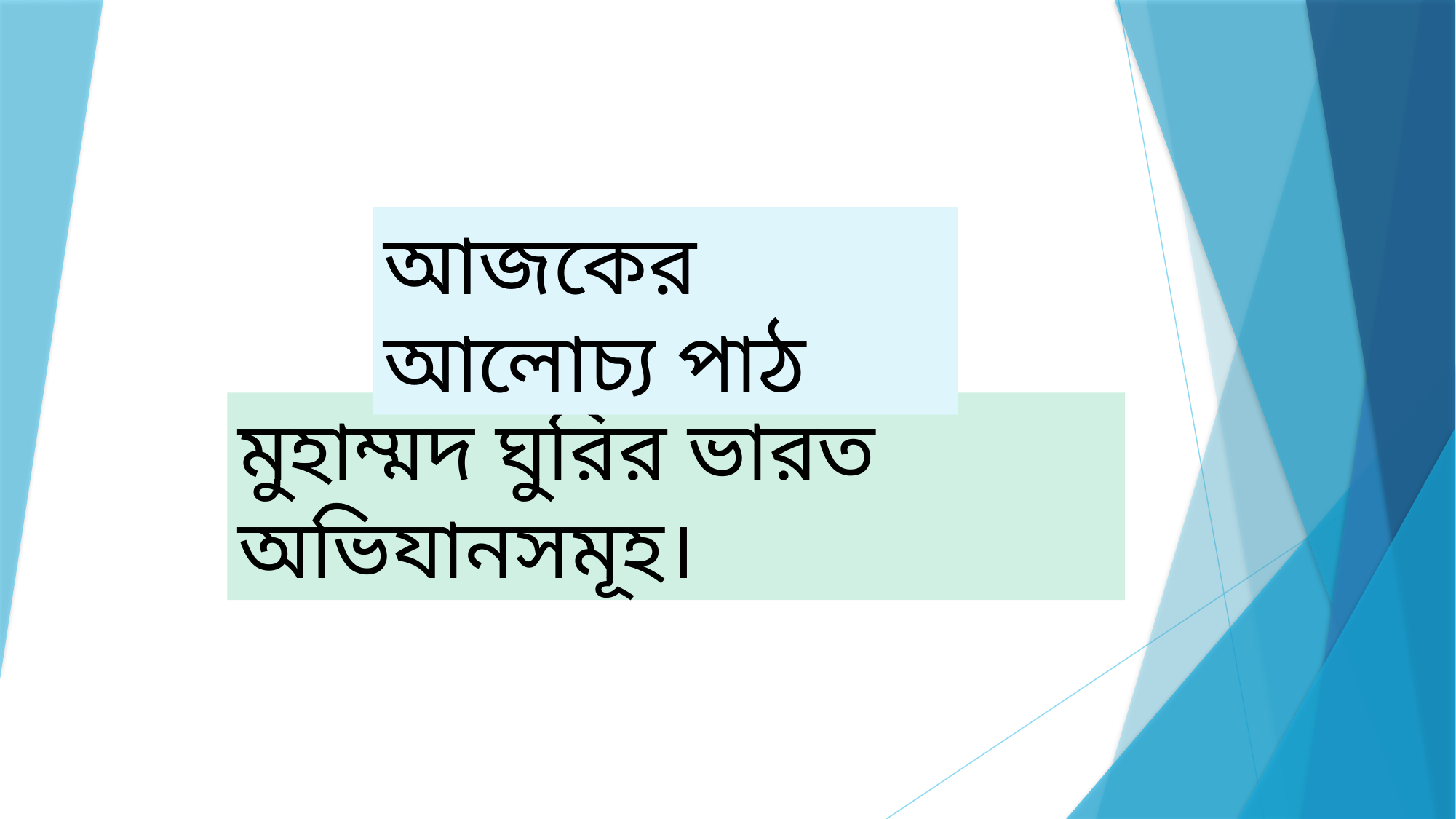

আজকের আলোচ্য পাঠ
মুহাম্মদ ঘুরির ভারত অভিযানসমূহ।